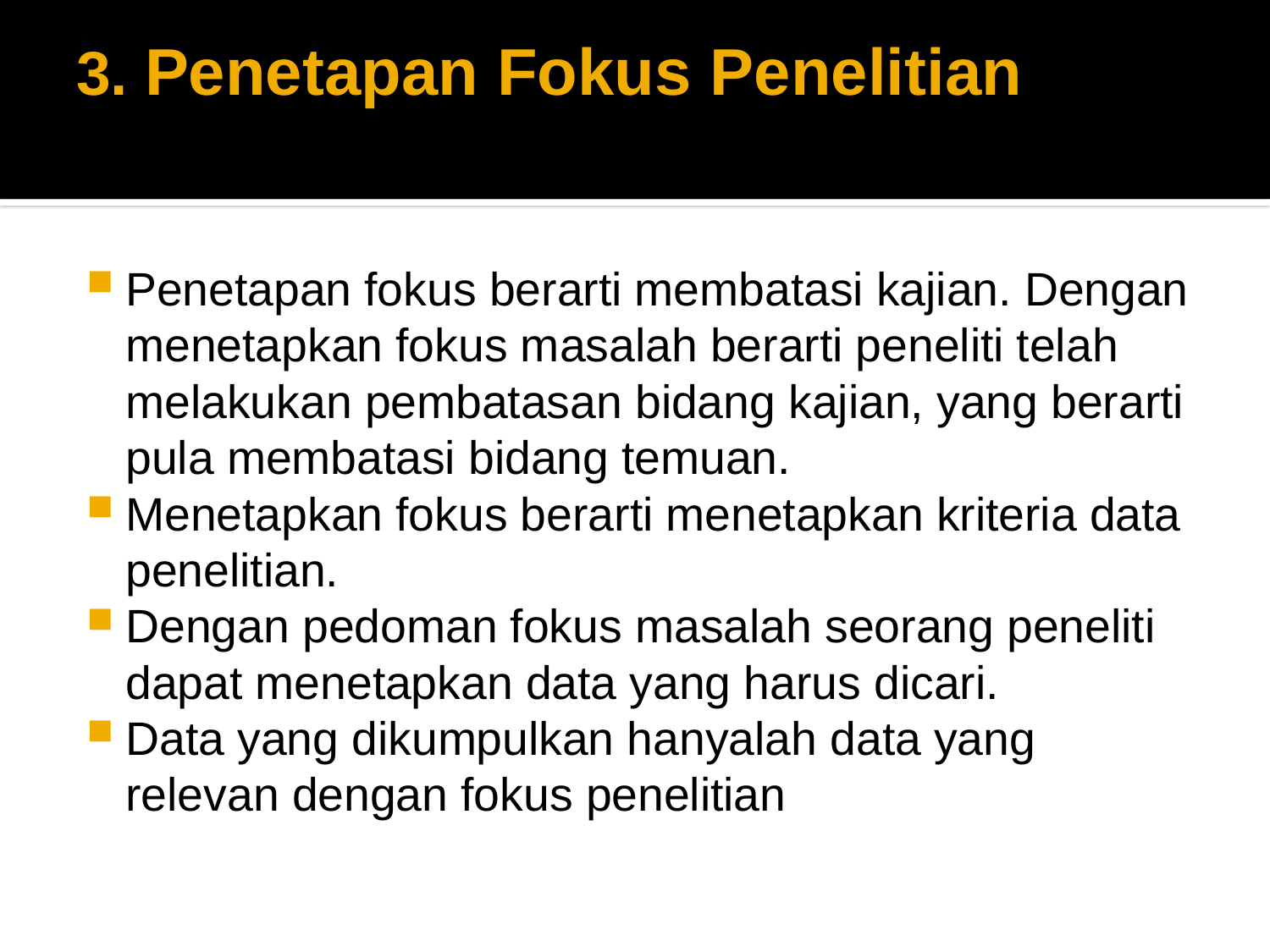

# 3. Penetapan Fokus Penelitian
Penetapan fokus berarti membatasi kajian. Dengan menetapkan fokus masalah berarti peneliti telah melakukan pembatasan bidang kajian, yang berarti pula membatasi bidang temuan.
Menetapkan fokus berarti menetapkan kriteria data penelitian.
Dengan pedoman fokus masalah seorang peneliti dapat menetapkan data yang harus dicari.
Data yang dikumpulkan hanyalah data yang relevan dengan fokus penelitian